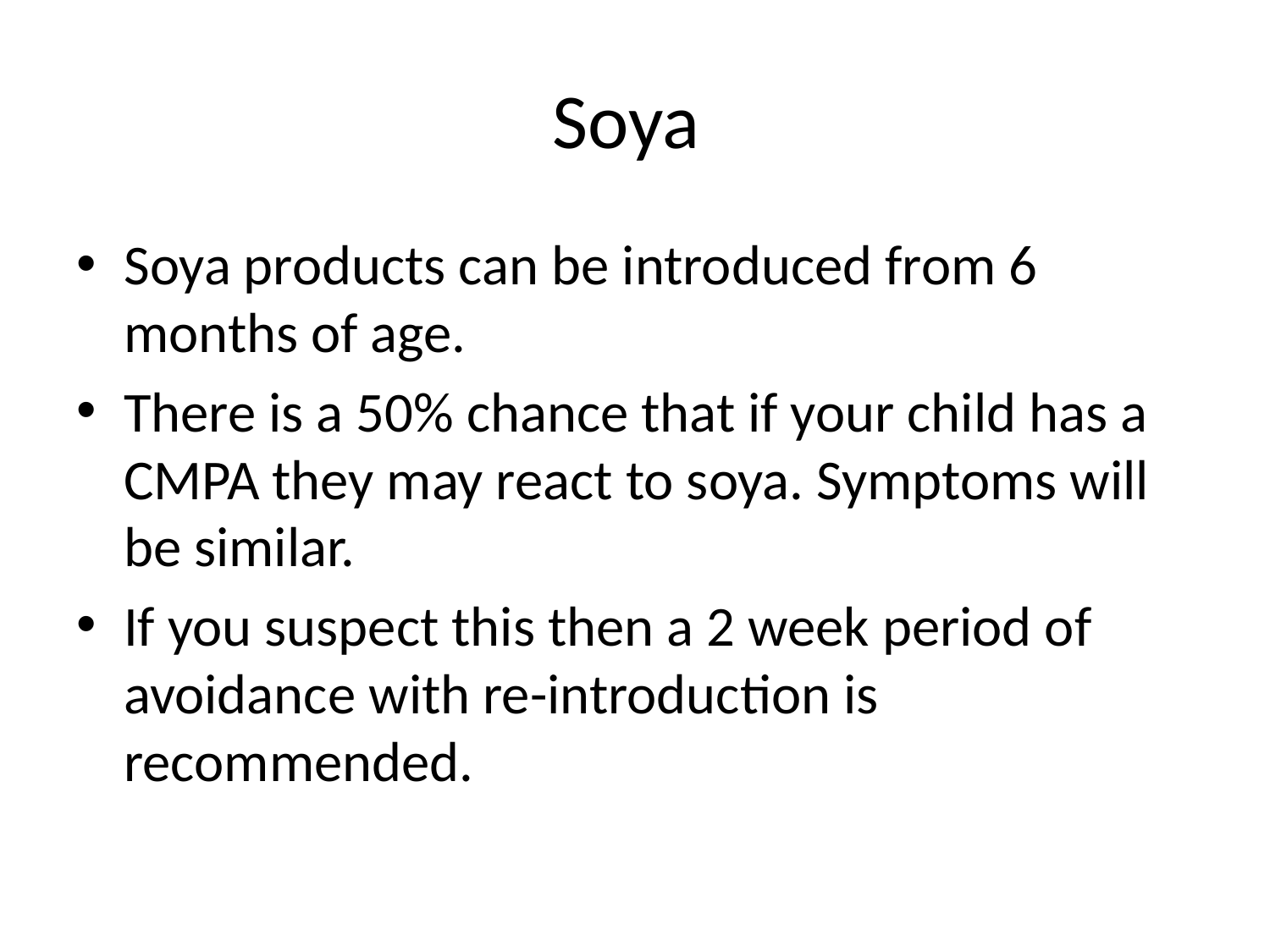

# Soya
Soya products can be introduced from 6 months of age.
There is a 50% chance that if your child has a CMPA they may react to soya. Symptoms will be similar.
If you suspect this then a 2 week period of avoidance with re-introduction is recommended.